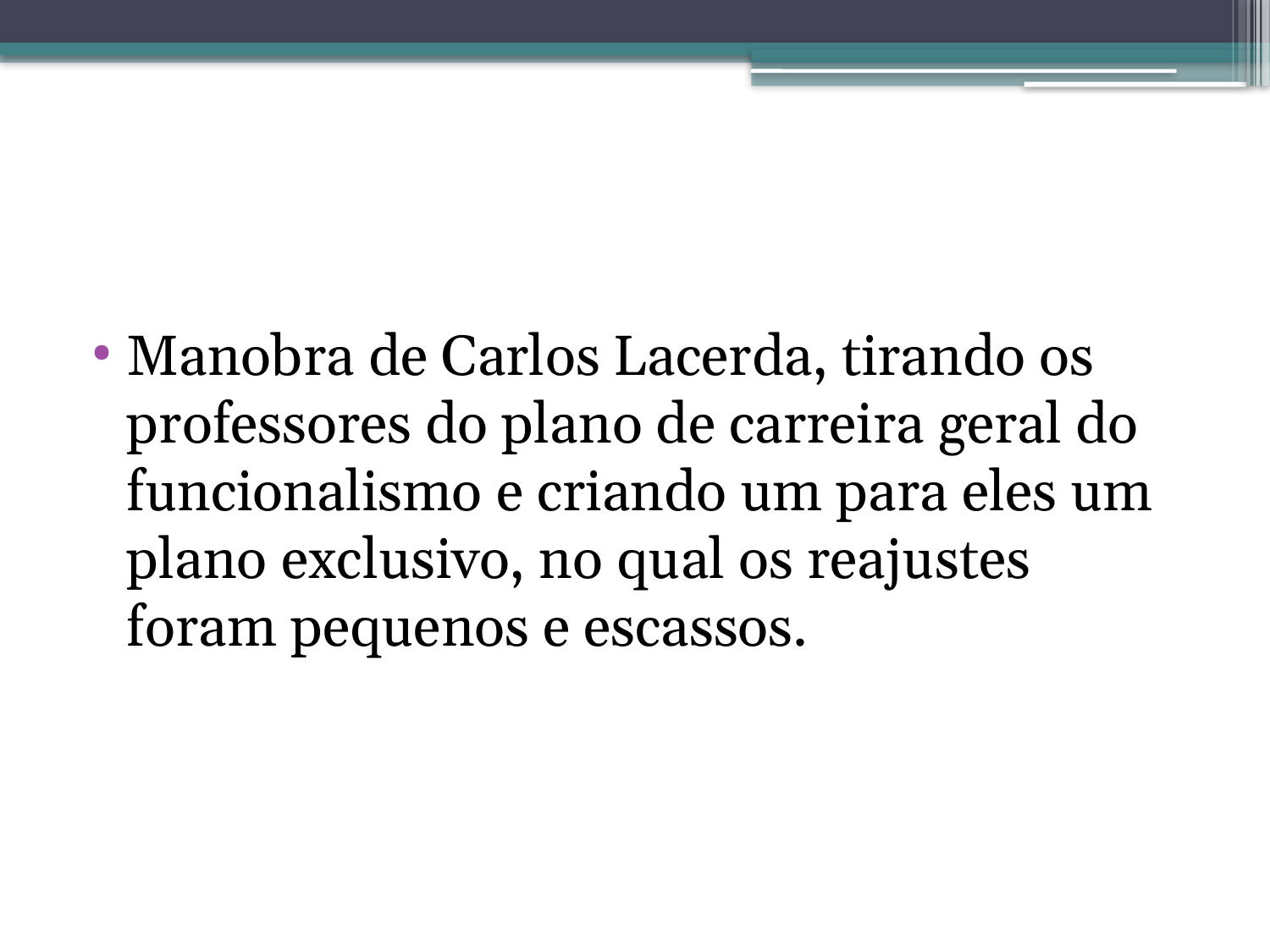

#
Manobra de Carlos Lacerda, tirando os professores do plano de carreira geral do funcionalismo e criando um para eles um plano exclusivo, no qual os reajustes foram pequenos e escassos.